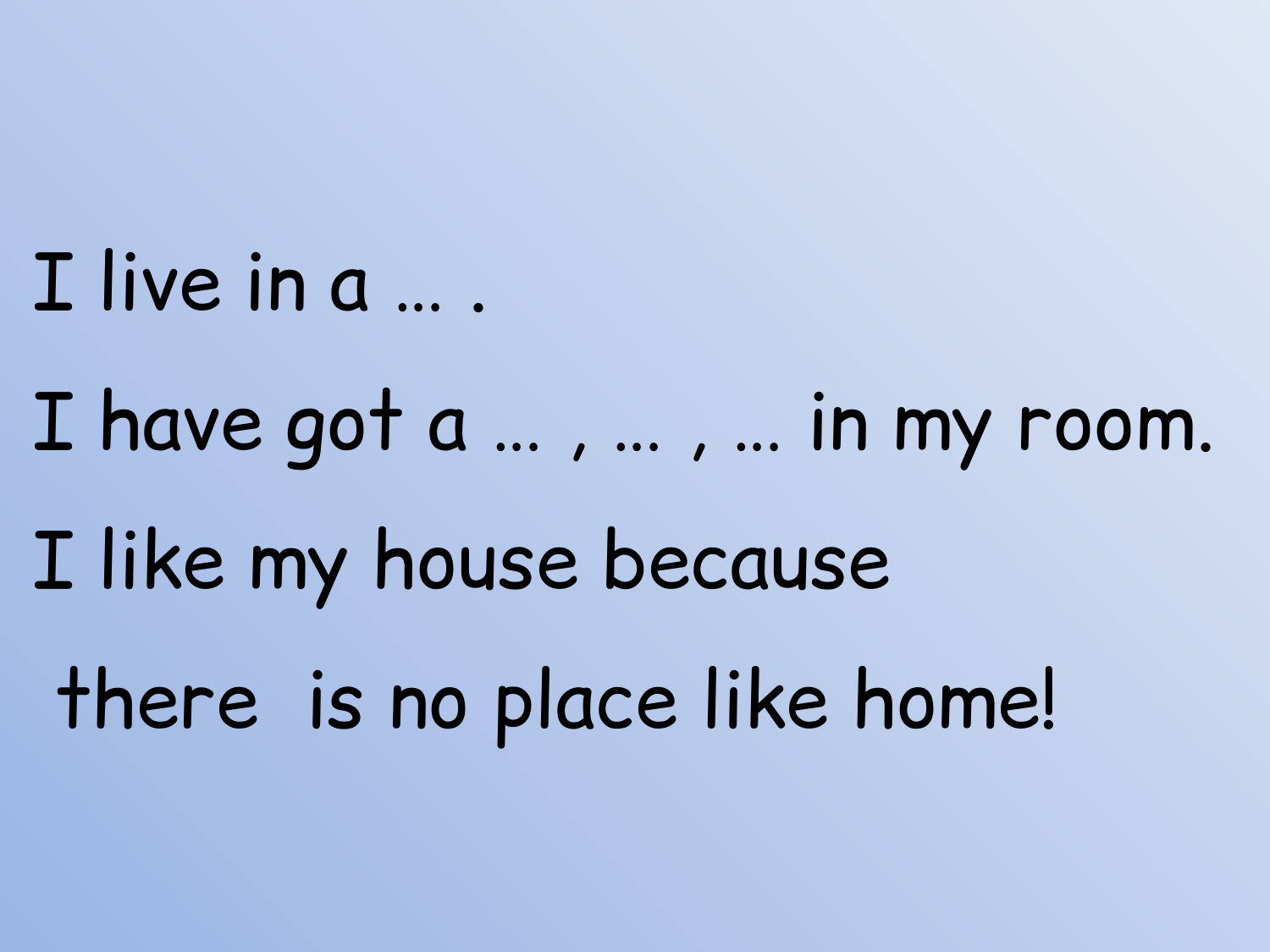

I live in a … .
I have got a … , … , … in my room.
I like my house because
 there  is no place like home!